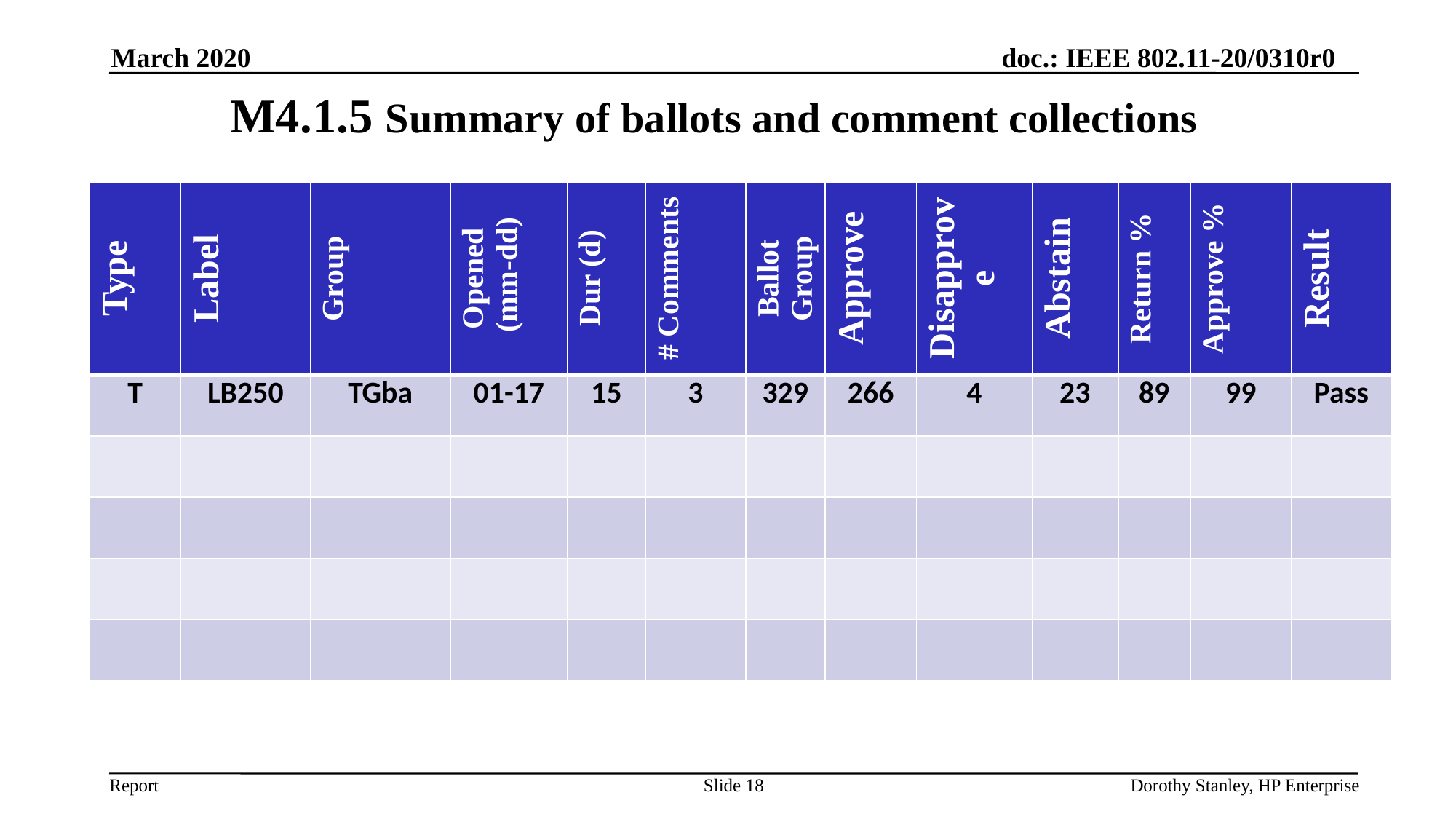

March 2020
# M4.1.5 Summary of ballots and comment collections
| Type | Label | Group | Opened (mm-dd) | Dur (d) | # Comments | Ballot Group | Approve | Disapprove | Abstain | Return % | Approve % | Result |
| --- | --- | --- | --- | --- | --- | --- | --- | --- | --- | --- | --- | --- |
| T | LB250 | TGba | 01-17 | 15 | 3 | 329 | 266 | 4 | 23 | 89 | 99 | Pass |
|  |  |  |  |  |  |  |  |  |  |  |  |  |
|  |  |  |  |  |  |  |  |  |  |  |  |  |
|  |  |  |  |  |  |  |  |  |  |  |  |  |
|  |  |  |  |  |  |  |  |  |  |  |  |  |
Slide 18
Dorothy Stanley, HP Enterprise